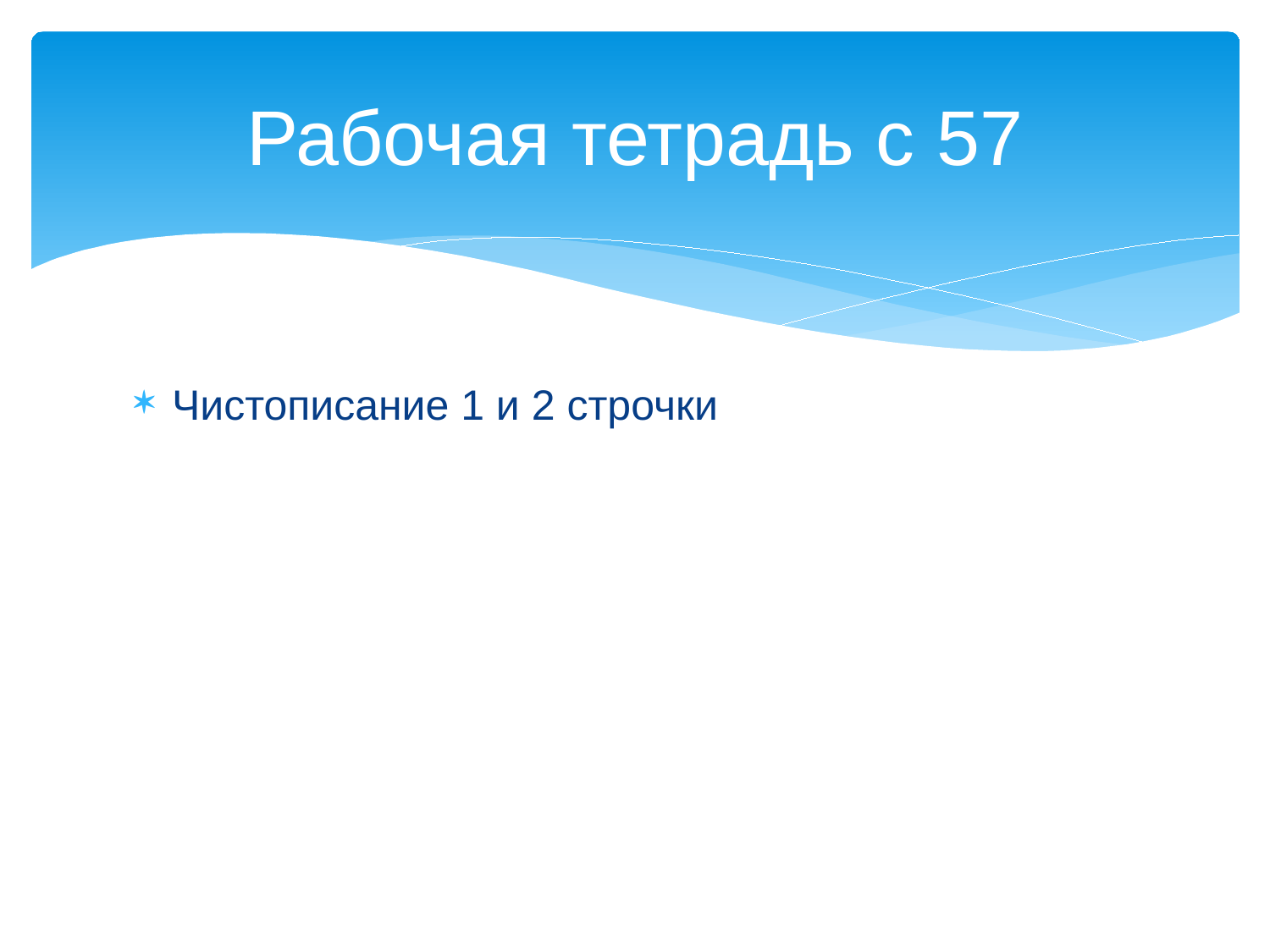

# Рабочая тетрадь с 57
Чистописание 1 и 2 строчки